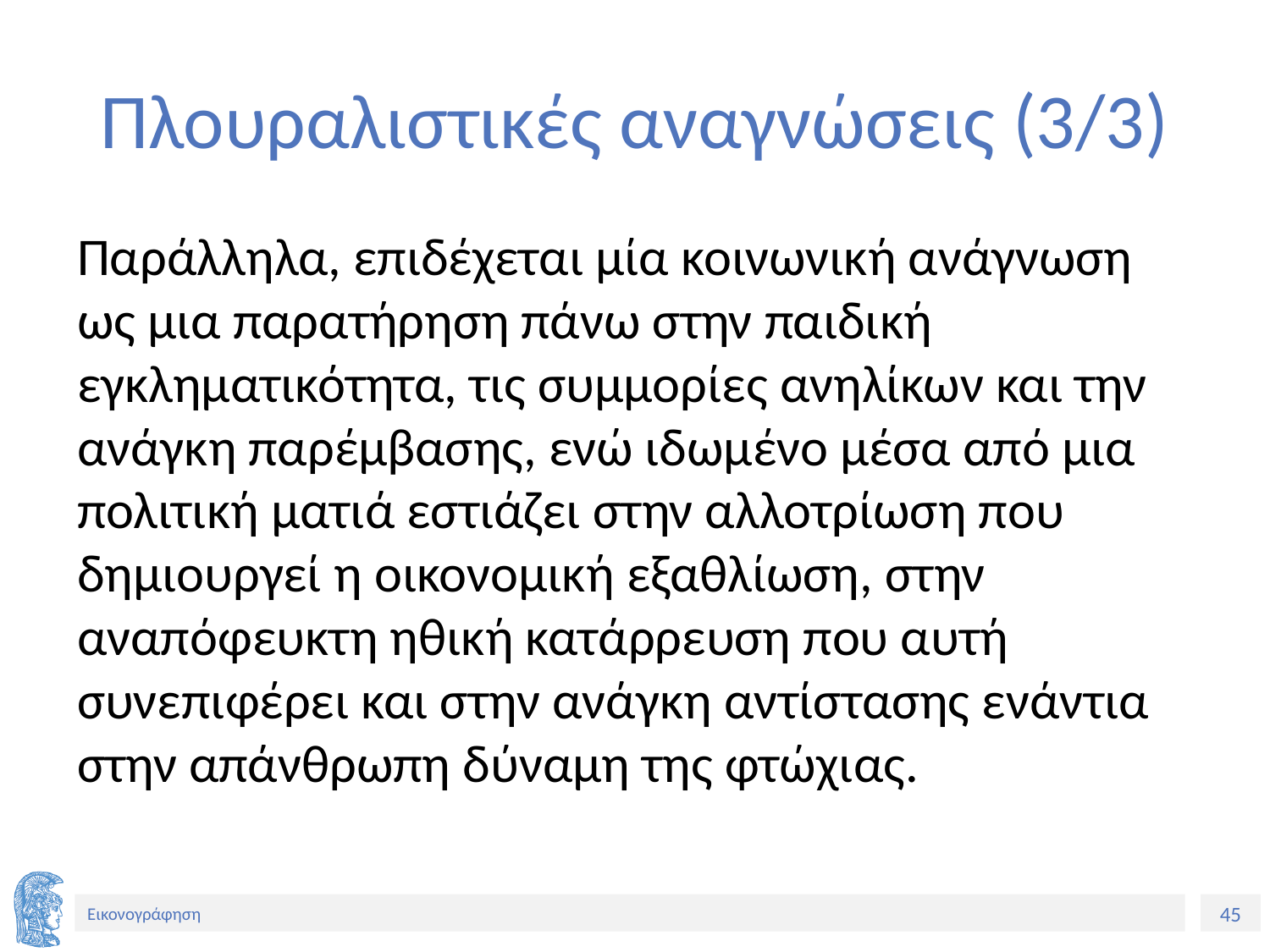

# Πλουραλιστικές αναγνώσεις (3/3)
Παράλληλα, επιδέχεται μία κοινωνική ανάγνωση ως μια παρατήρηση πάνω στην παιδική εγκληματικότητα, τις συμμορίες ανηλίκων και την ανάγκη παρέμβασης, ενώ ιδωμένο μέσα από μια πολιτική ματιά εστιάζει στην αλλοτρίωση που δημιουργεί η οικονομική εξαθλίωση, στην αναπόφευκτη ηθική κατάρρευση που αυτή συνεπιφέρει και στην ανάγκη αντίστασης ενάντια στην απάνθρωπη δύναμη της φτώχιας.